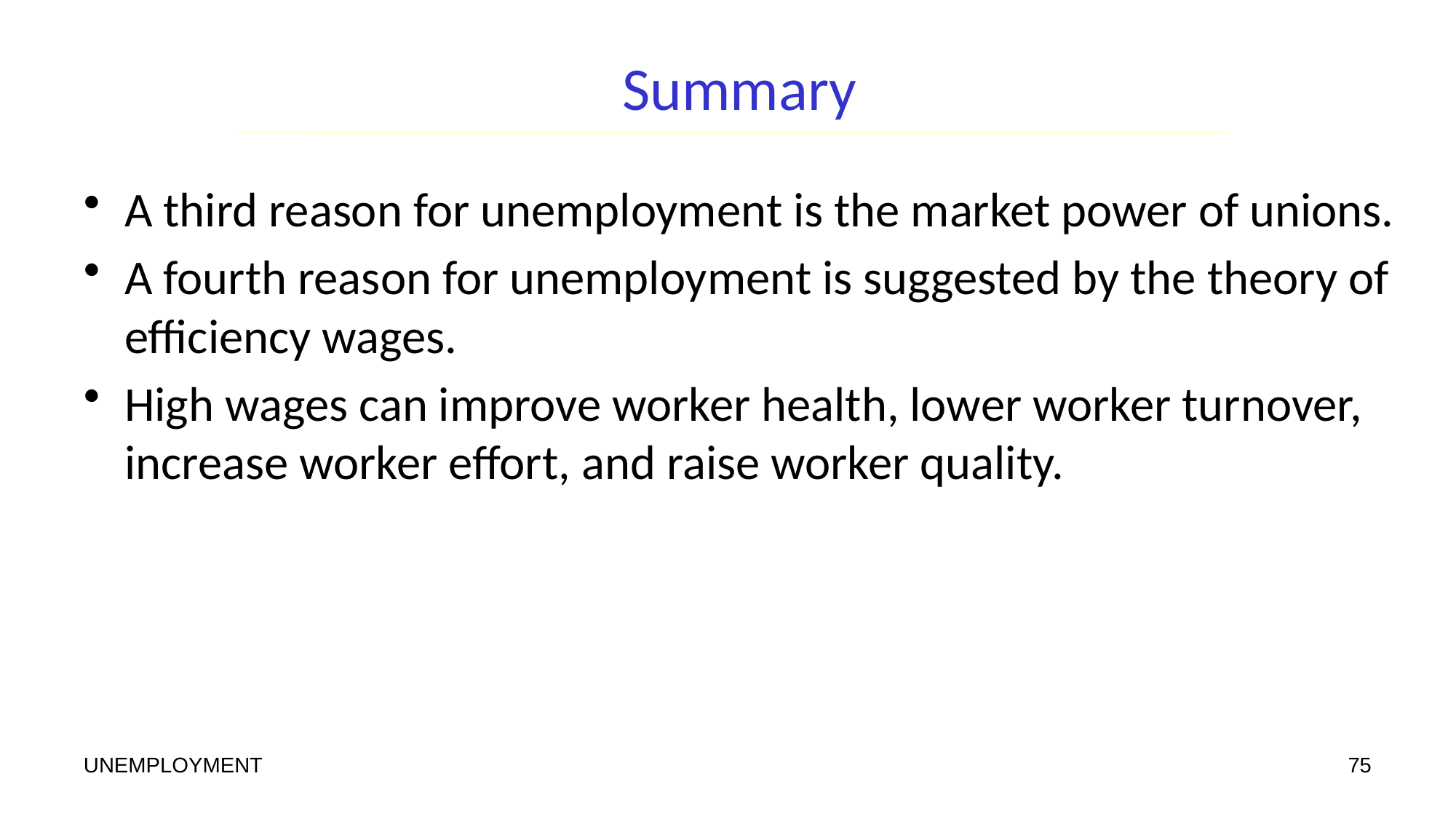

# Summary

A third reason for unemployment is the market power of unions.
A fourth reason for unemployment is suggested by the theory of efficiency wages.
High wages can improve worker health, lower worker turnover, increase worker effort, and raise worker quality.

UNEMPLOYMENT
75